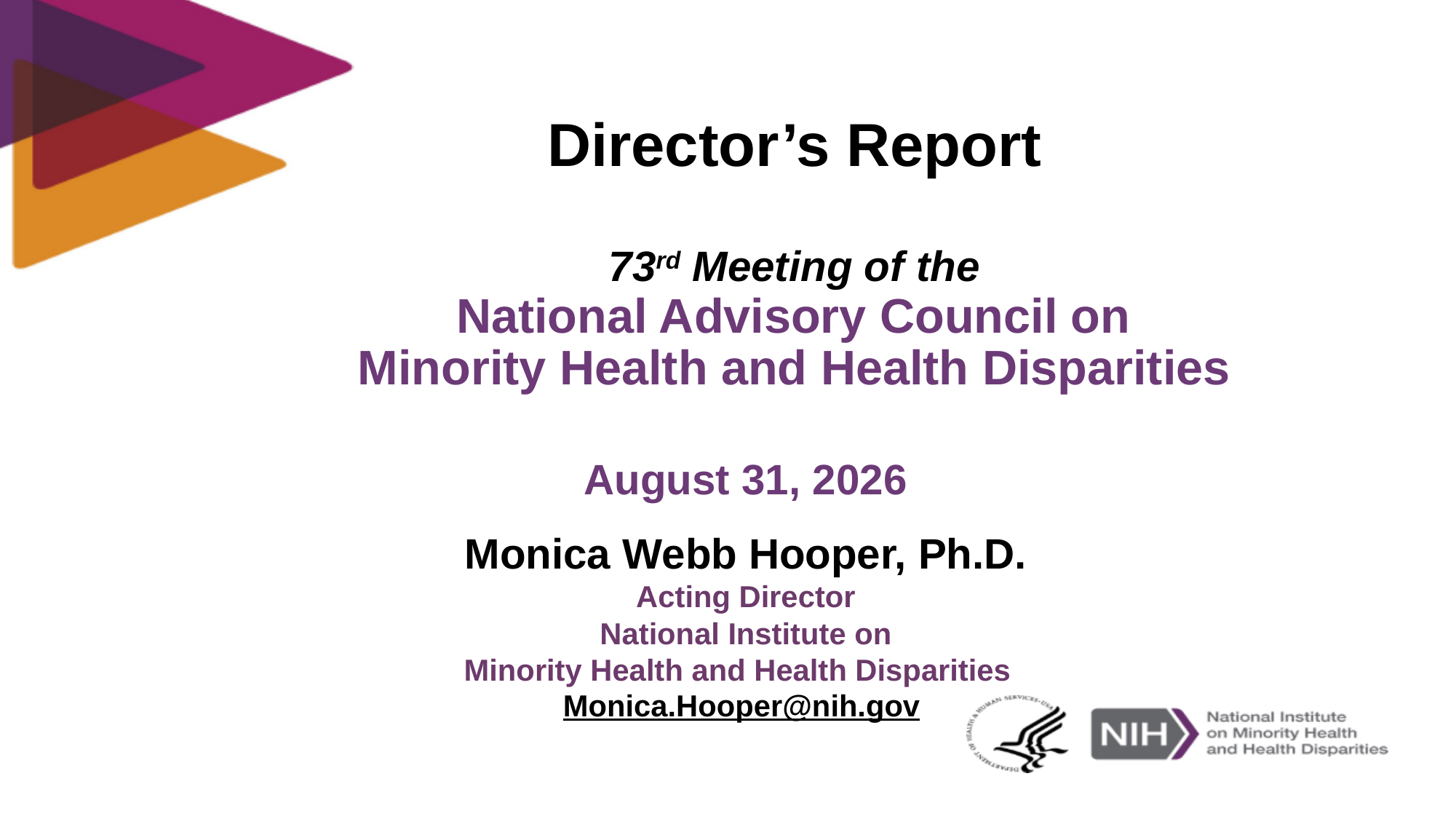

# Director’s Report 73rd Meeting of the National Advisory Council on Minority Health and Health Disparities
August 31, 2026
Monica Webb Hooper, Ph.D.
Acting Director
 National Institute on
Minority Health and Health Disparities
Monica.Hooper@nih.gov